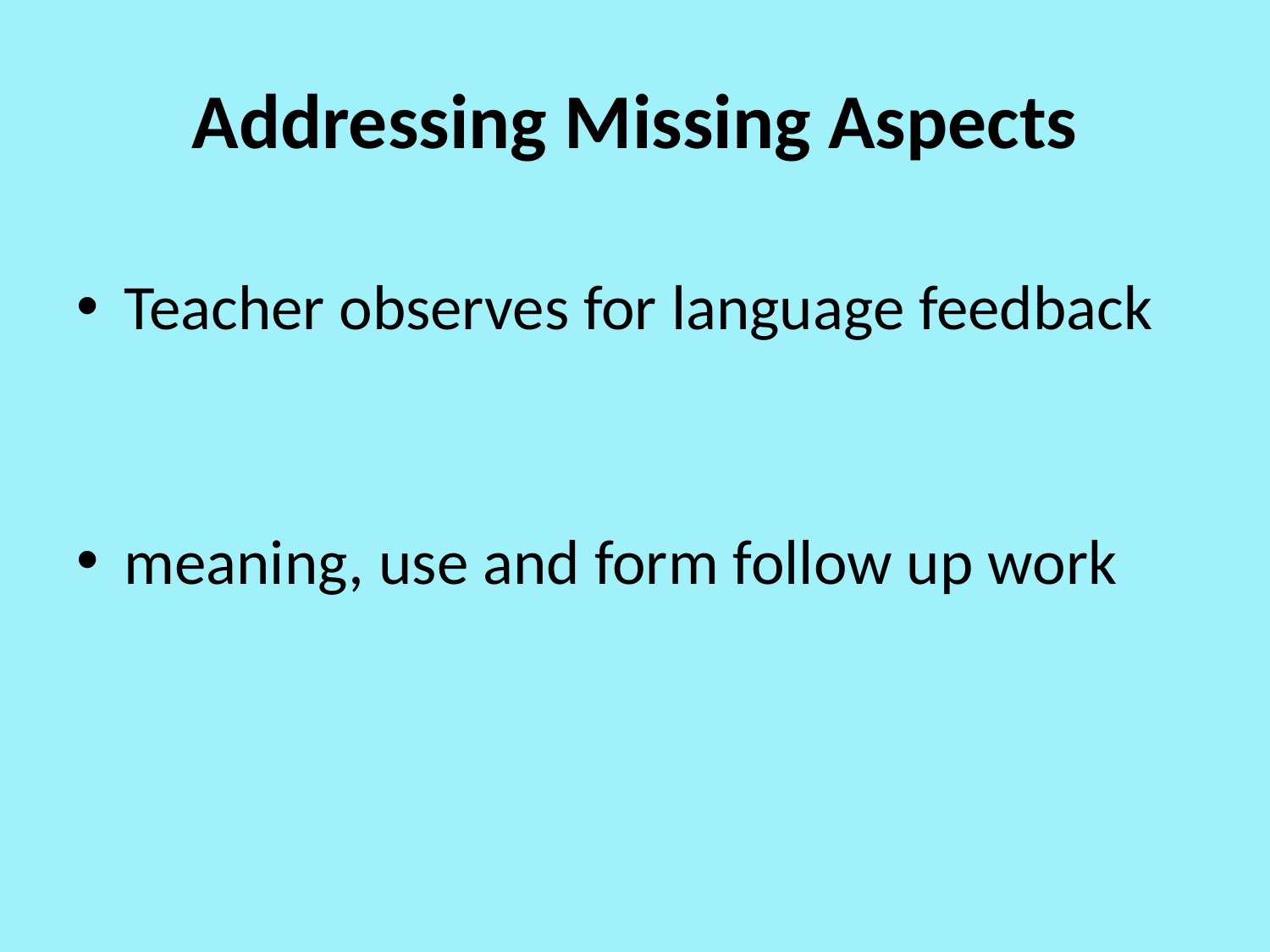

# Addressing Missing Aspects
Teacher observes for language feedback

meaning, use and form follow up work